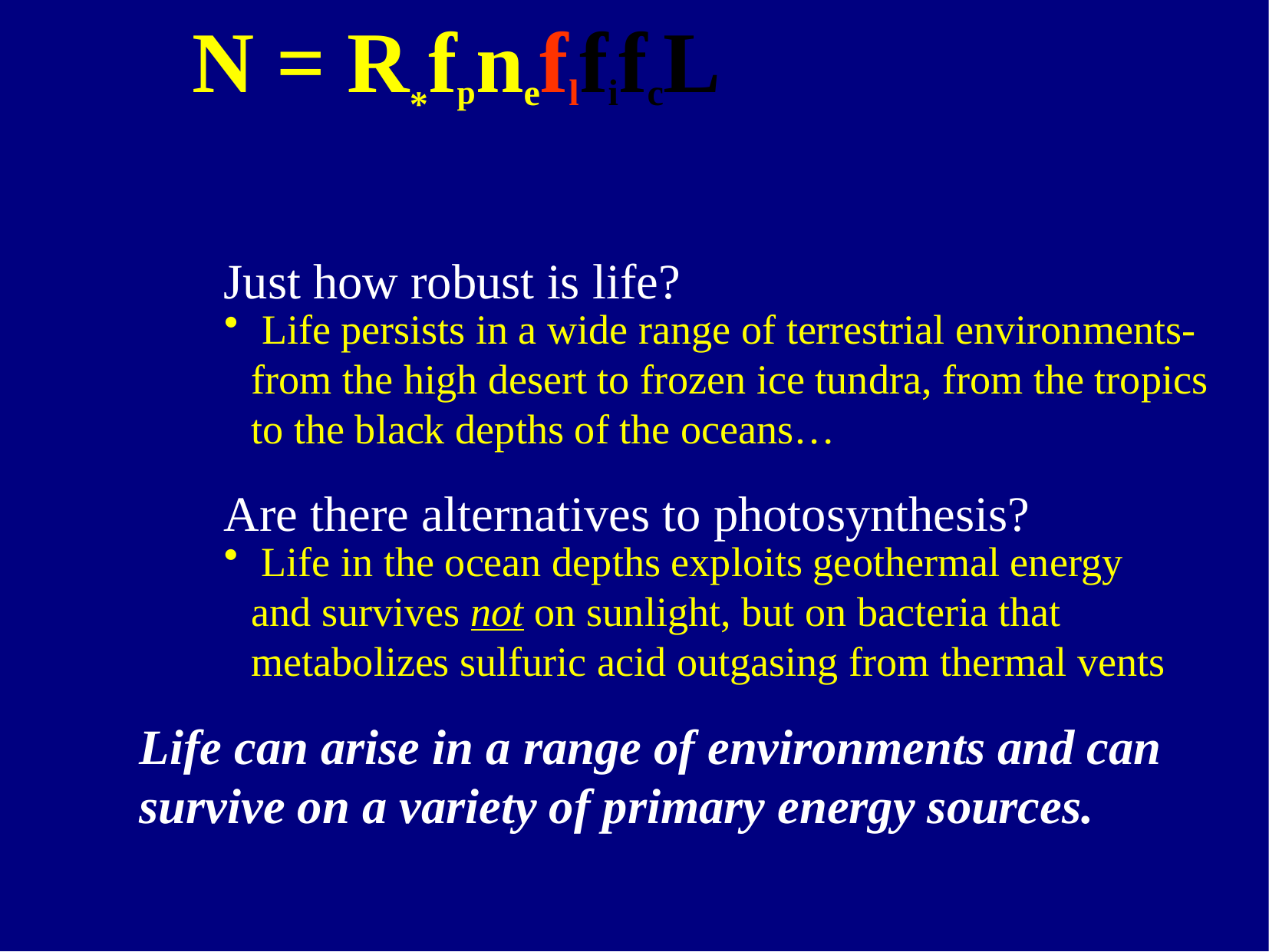

# N = R*fpneflfifcL
Just how robust is life?

 Life persists in a wide range of terrestrial environments- from the high desert to frozen ice tundra, from the tropics to the black depths of the oceans…
Are there alternatives to photosynthesis?
 Life in the ocean depths exploits geothermal energy and survives not on sunlight, but on bacteria that metabolizes sulfuric acid outgasing from thermal vents
Life can arise in a range of environments and can survive on a variety of primary energy sources.